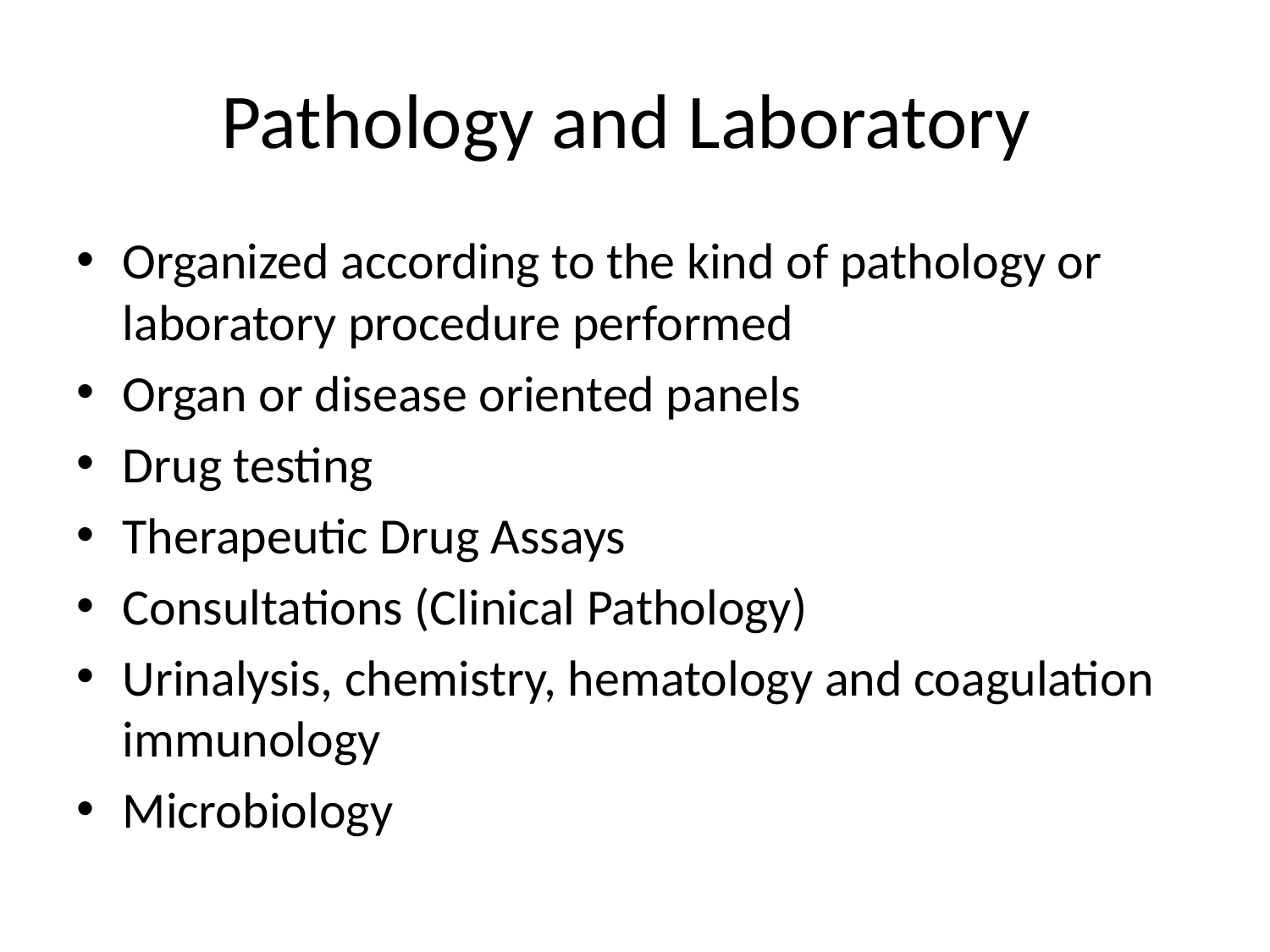

# Pathology and Laboratory
Organized according to the kind of pathology or laboratory procedure performed
Organ or disease oriented panels
Drug testing
Therapeutic Drug Assays
Consultations (Clinical Pathology)
Urinalysis, chemistry, hematology and coagulation immunology
Microbiology